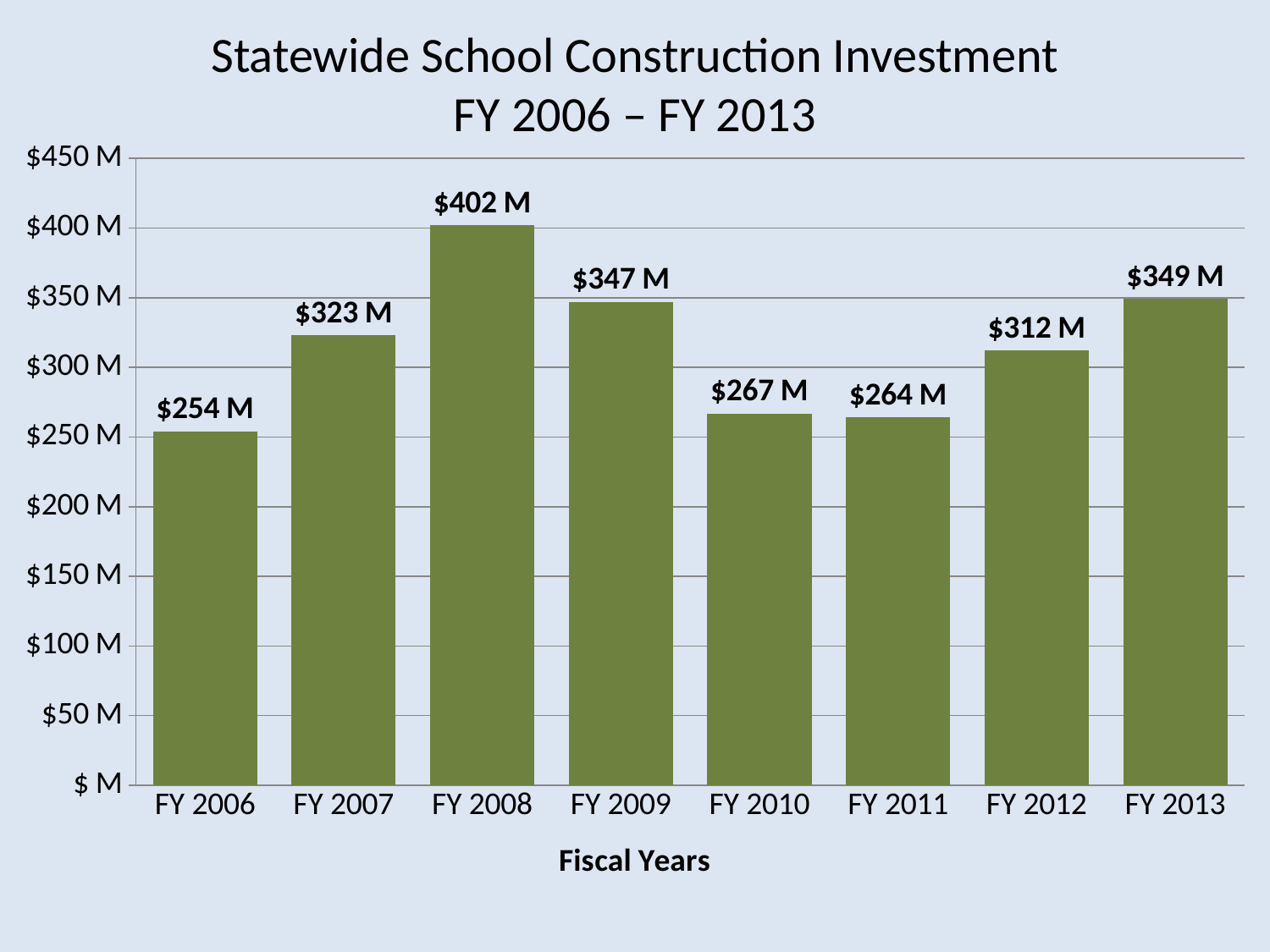

# Statewide School Construction Investment FY 2006 – FY 2013

### Chart

| Category | School Construction Dollars (in thousands) |  |  |  |  |  |  |  |  |
|---|---|---|---|---|---|---|---|---|---|
| FY 2006 | 254.0 | None | None | None | None | None | None | None | None |
| FY 2007 | 323.0 | None | None | None | None | None | None | None | None |
| FY 2008 | 402.0 | None | None | None | None | None | None | None | None |
| FY 2009 | 347.0 | None | None | None | None | None | None | None | None |
| FY 2010 | 267.0 | None | None | None | None | None | None | None | None |
| FY 2011 | 264.0 | None | None | None | None | None | None | None | None |
| FY 2012 | 312.0 | None | None | None | None | None | None | None | None |
| FY 2013 | 349.0 | None | None | None | None | None | None | None | None |